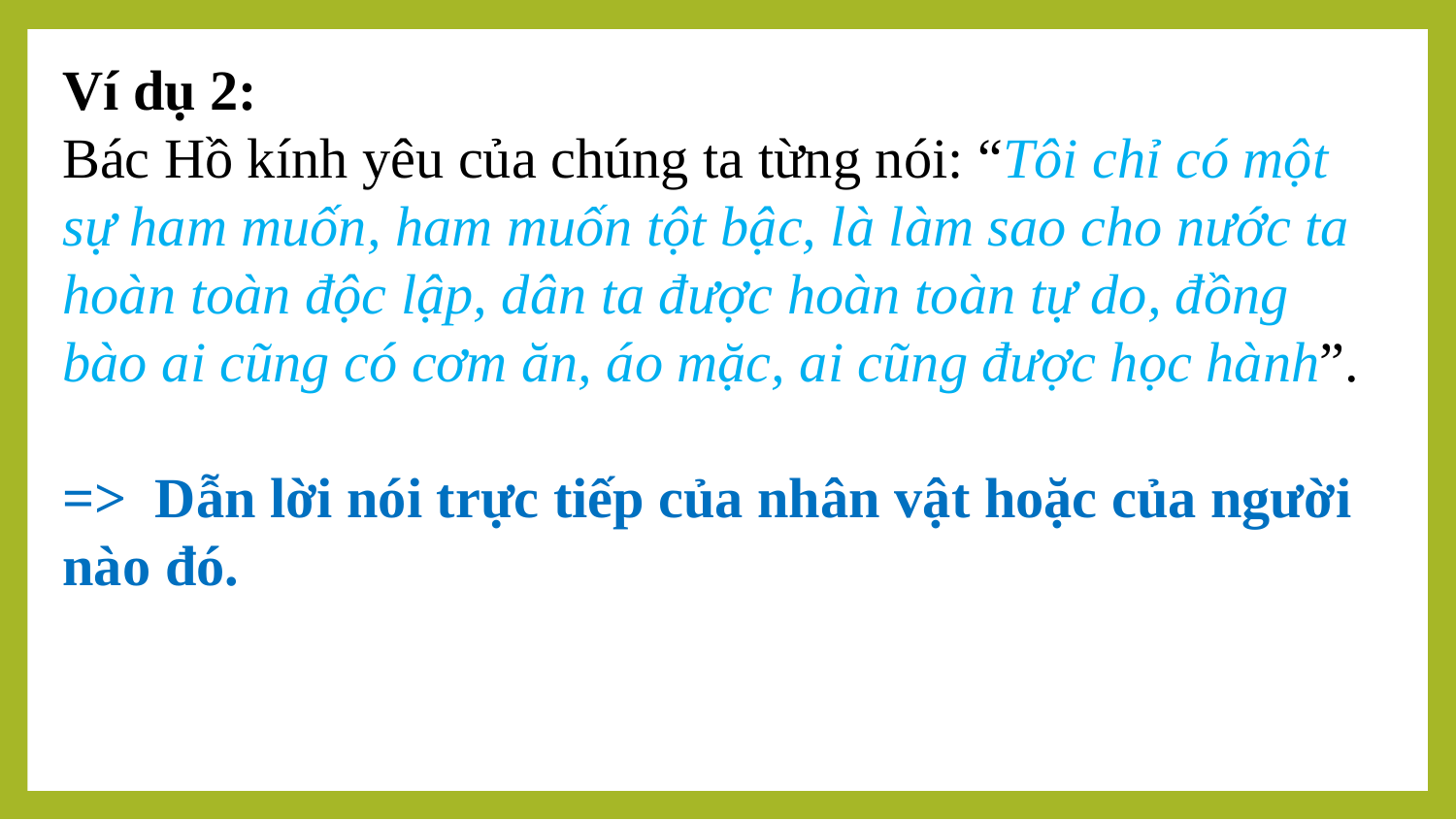

Ví dụ 2:
Bác Hồ kính yêu của chúng ta từng nói: “Tôi chỉ có một sự ham muốn, ham muốn tột bậc, là làm sao cho nước ta hoàn toàn độc lập, dân ta được hoàn toàn tự do, đồng bào ai cũng có cơm ăn, áo mặc, ai cũng được học hành”.
=>  Dẫn lời nói trực tiếp của nhân vật hoặc của người nào đó.